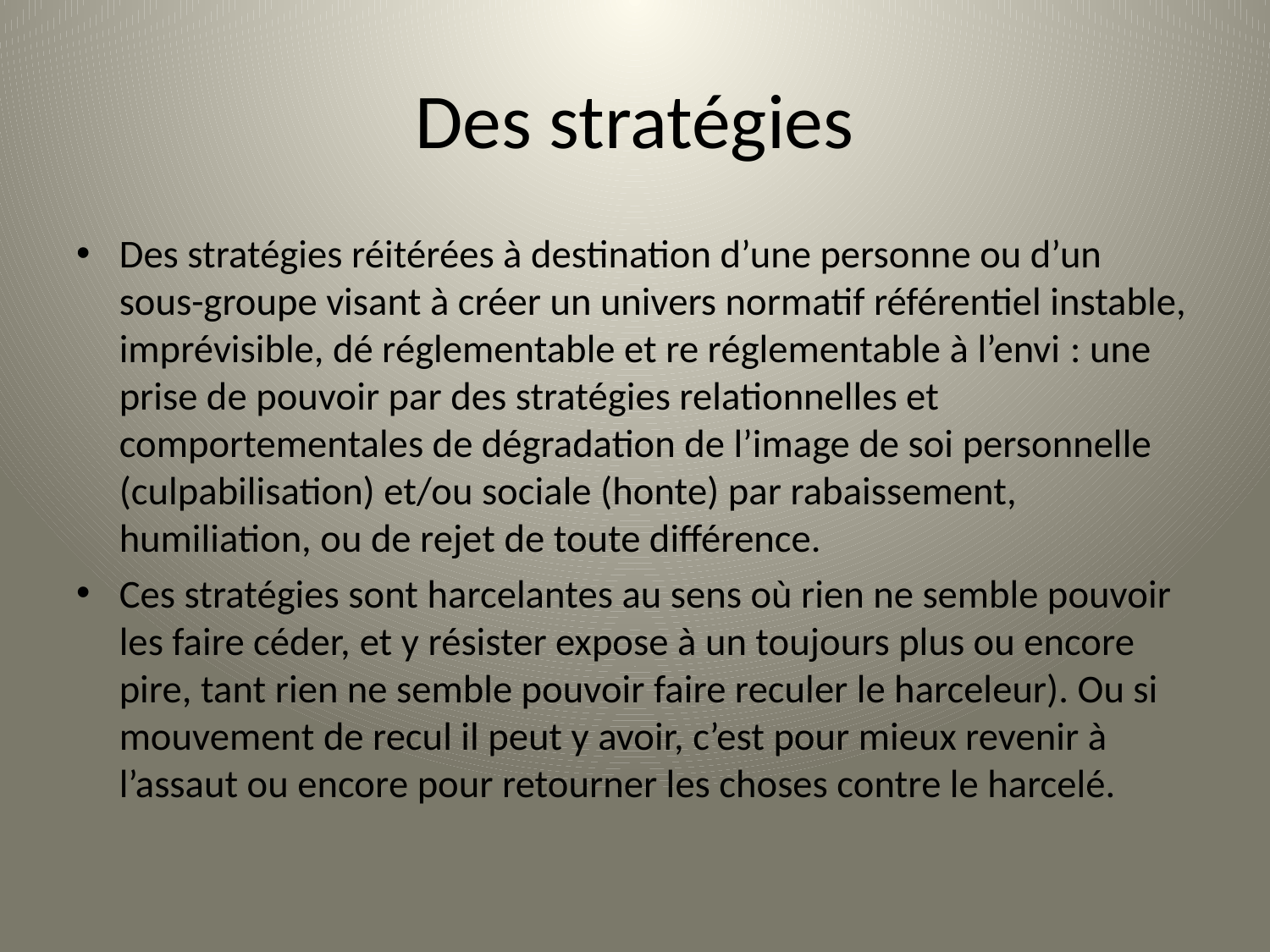

# Des stratégies
Des stratégies réitérées à destination d’une personne ou d’un sous-groupe visant à créer un univers normatif référentiel instable, imprévisible, dé réglementable et re réglementable à l’envi : une prise de pouvoir par des stratégies relationnelles et comportementales de dégradation de l’image de soi personnelle (culpabilisation) et/ou sociale (honte) par rabaissement, humiliation, ou de rejet de toute différence.
Ces stratégies sont harcelantes au sens où rien ne semble pouvoir les faire céder, et y résister expose à un toujours plus ou encore pire, tant rien ne semble pouvoir faire reculer le harceleur). Ou si mouvement de recul il peut y avoir, c’est pour mieux revenir à l’assaut ou encore pour retourner les choses contre le harcelé.